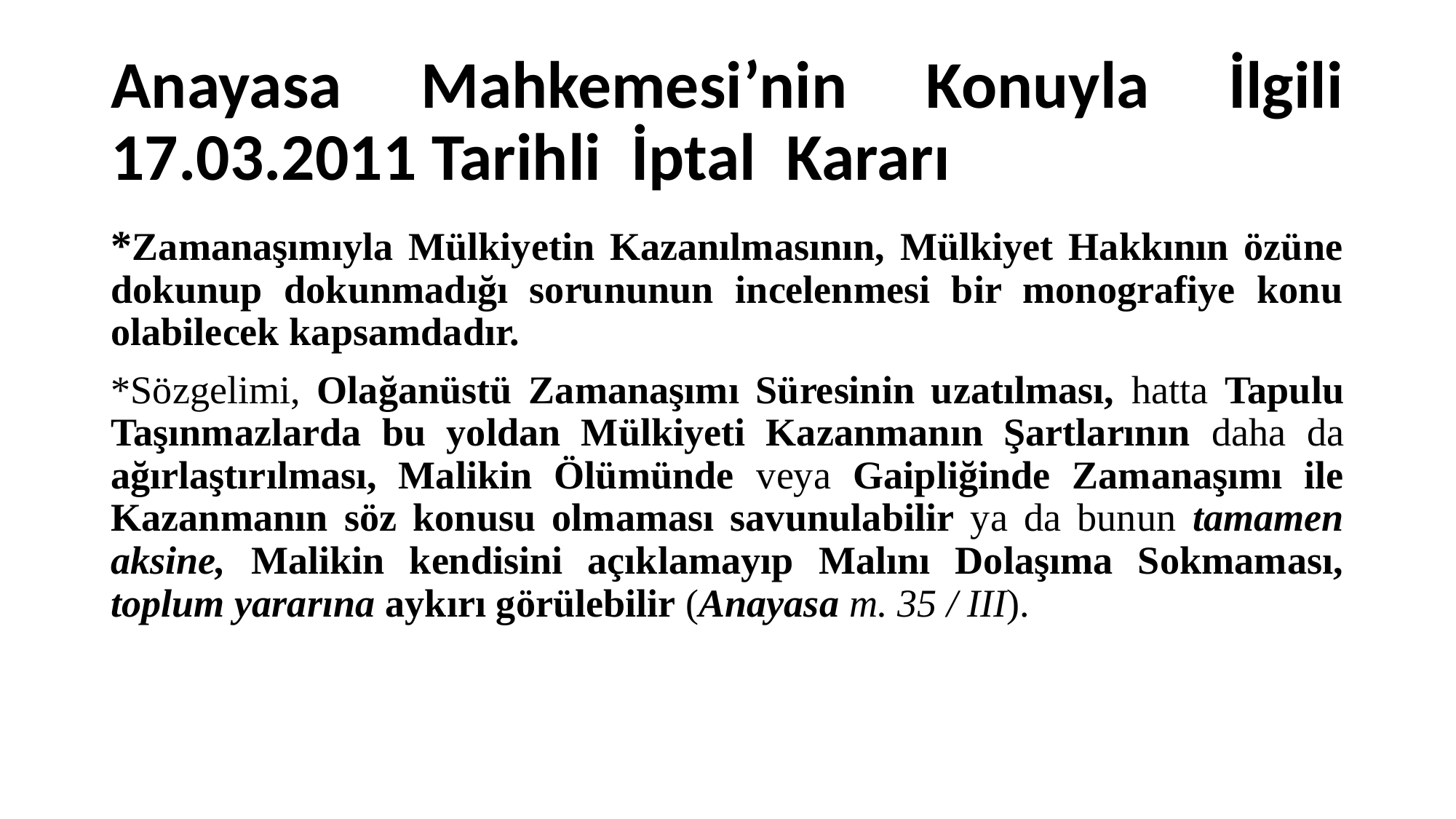

# Anayasa Mahkemesi’nin Konuyla İlgili 17.03.2011 Tarihli  İptal  Kararı
*Zamanaşımıyla Mülkiyetin Kazanılmasının, Mülkiyet Hakkının özüne dokunup dokunmadığı sorununun incelenmesi bir monografiye konu olabilecek kapsamdadır.
*Sözgelimi, Olağanüstü Zamanaşımı Süresinin uzatılması, hatta Tapulu Taşınmazlarda bu yoldan Mülkiyeti Kazanmanın Şartlarının daha da ağırlaştırılması, Malikin Ölümünde veya Gaipliğinde Zamanaşımı ile Kazanmanın söz konusu olmaması savunulabilir ya da bunun tamamen aksine, Malikin kendisini açıklamayıp Malını Dolaşıma Sokmaması, toplum yararına aykırı görülebilir (Anayasa m. 35 / III).